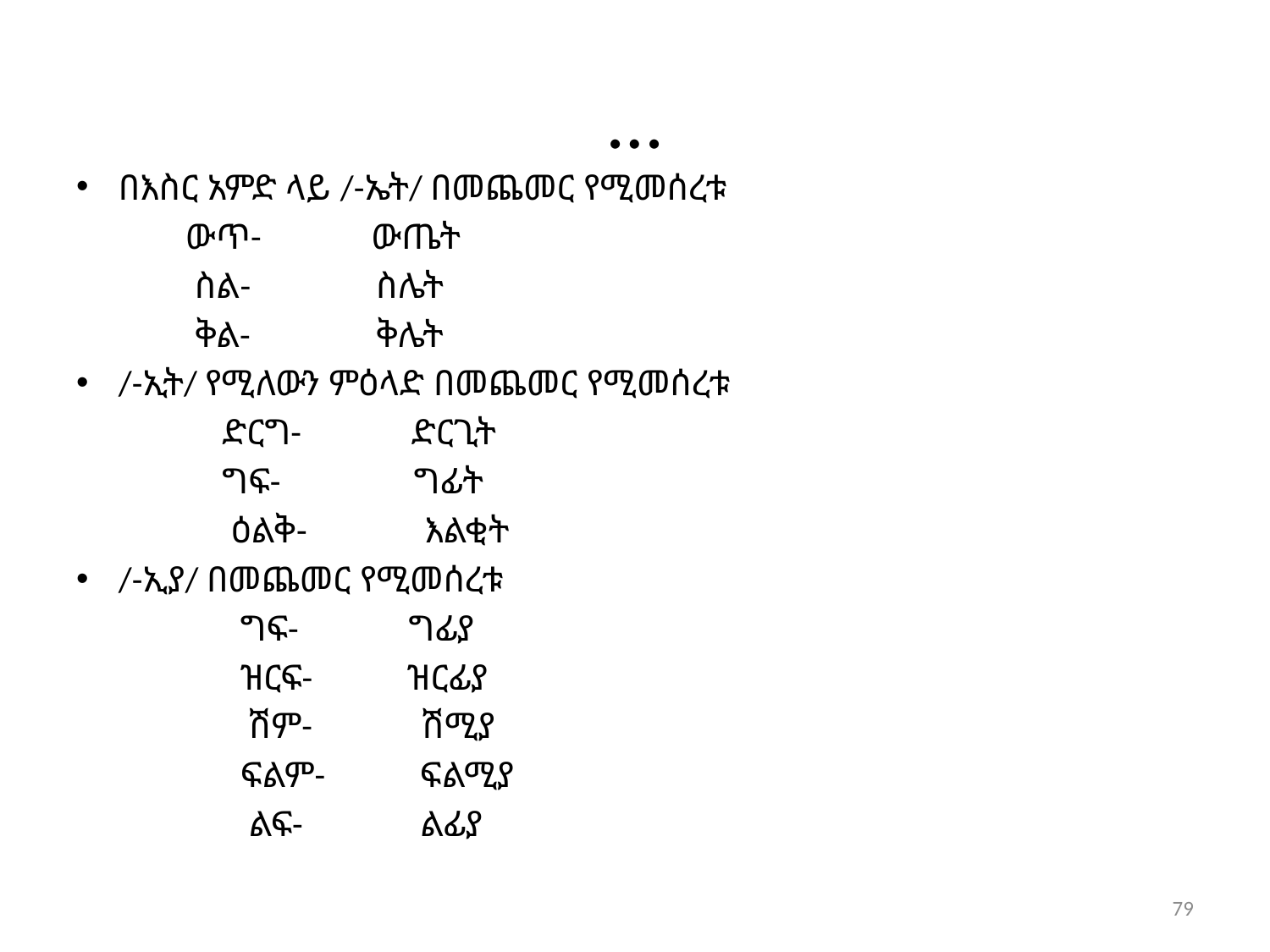

# …
በእስር አምድ ላይ /-ኤት/ በመጨመር የሚመሰረቱ
            ውጥ-              ውጤት
             ስል-                ስሌት
             ቅል-                ቅሌት
/-ኢት/ የሚለውን ምዕላድ በመጨመር የሚመሰረቱ
                ድርግ-              ድርጊት
                ግፍ-                 ግፊት
                 ዕልቅ-               እልቂት
/-ኢያ/ በመጨመር የሚመሰረቱ
                  ግፍ-              ግፊያ
                  ዝርፍ-            ዝርፊያ
                   ሽም-              ሽሚያ
                  ፍልም-            ፍልሚያ
                   ልፍ-               ልፊያ
79